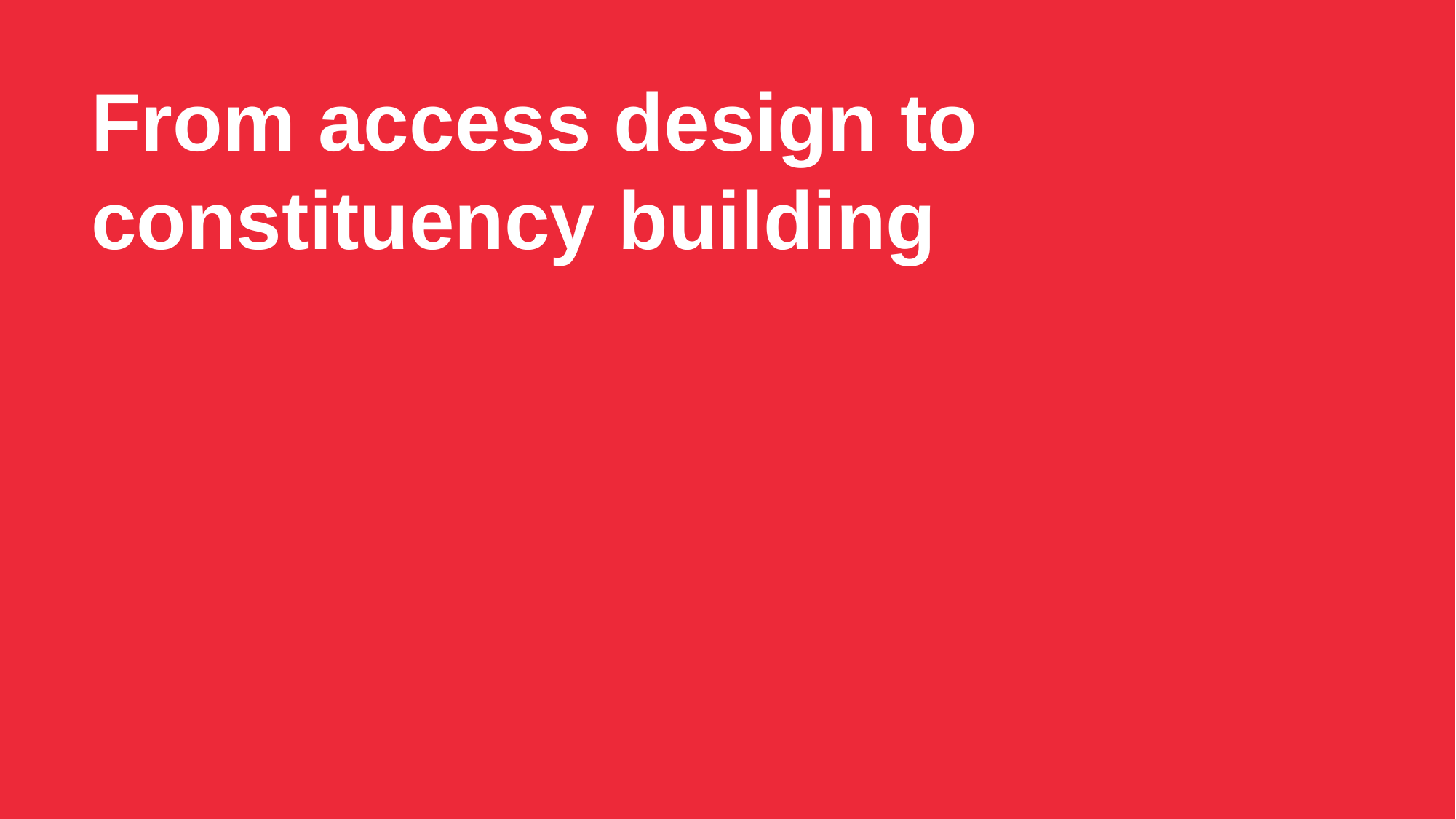

# From access design to constituency building